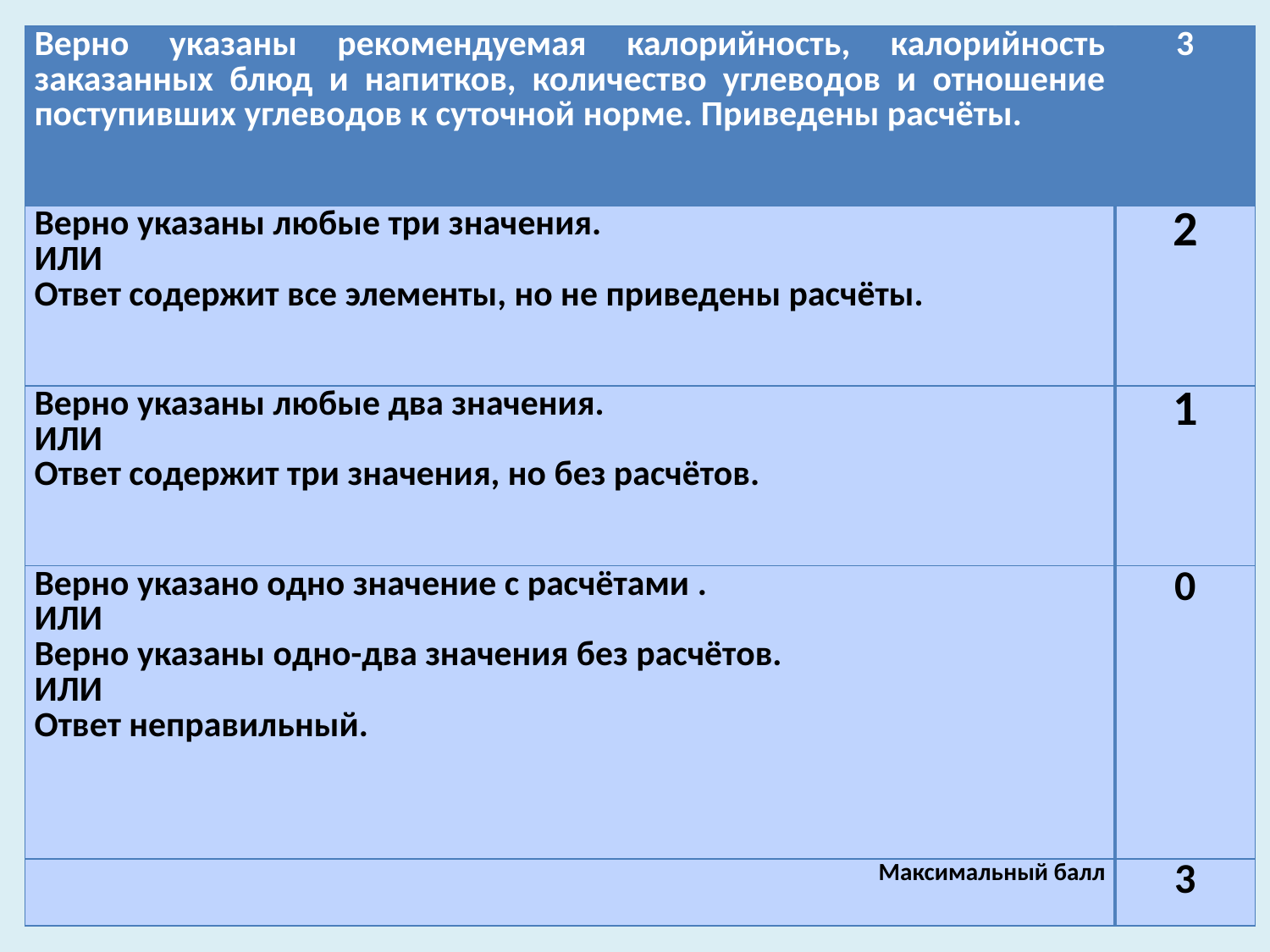

| Верно указаны рекомендуемая калорийность, калорийность заказанных блюд и напитков, количество углеводов и отношение поступивших углеводов к суточной норме. Приведены расчёты. | 3 |
| --- | --- |
| Верно указаны любые три значения. ИЛИ Ответ содержит все элементы, но не приведены расчёты. | 2 |
| Верно указаны любые два значения. ИЛИ Ответ содержит три значения, но без расчётов. | 1 |
| Верно указано одно значение с расчётами . ИЛИ Верно указаны одно-два значения без расчётов. ИЛИ Ответ неправильный. | 0 |
| Максимальный балл | 3 |